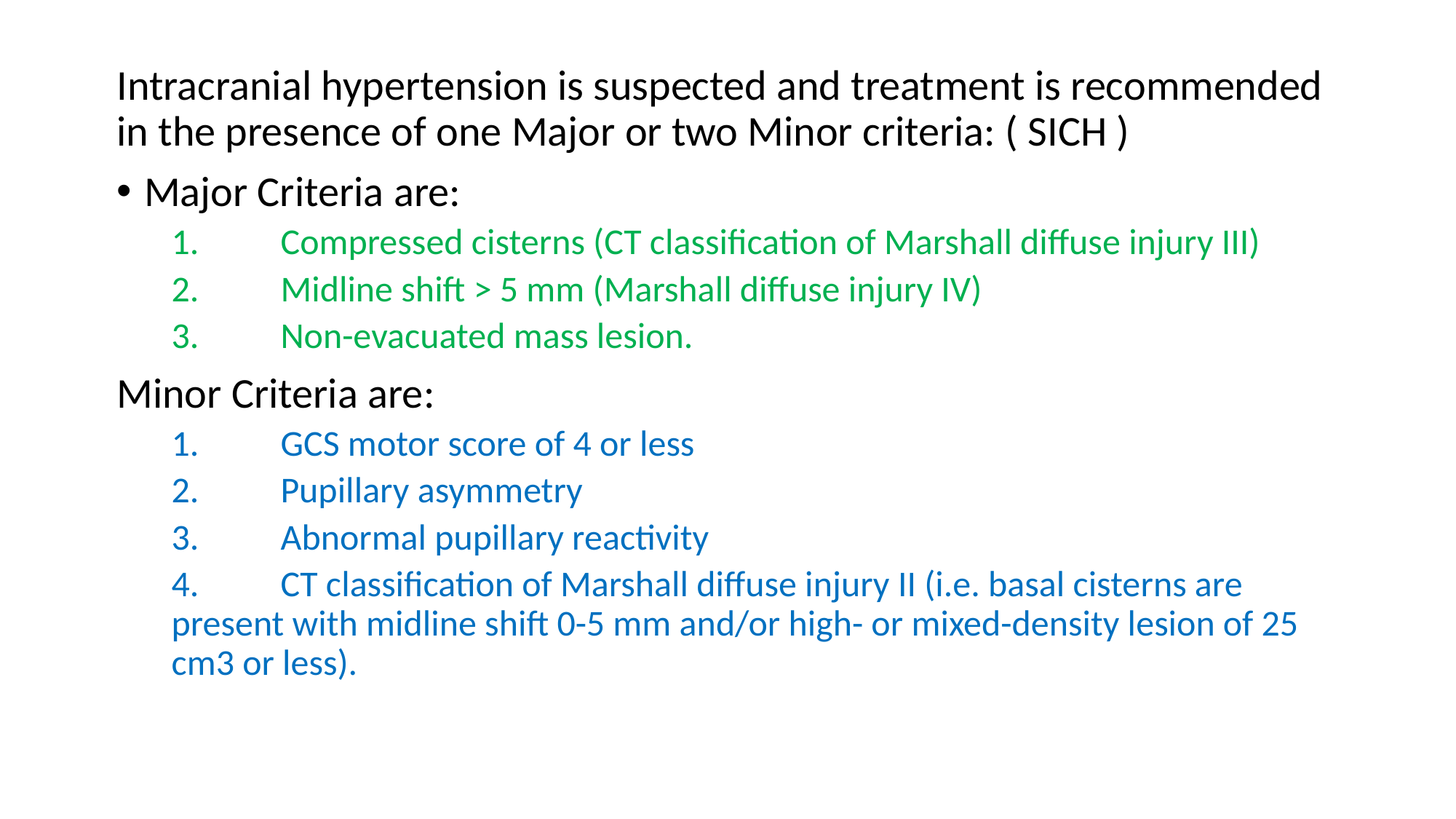

Intracranial hypertension is suspected and treatment is recommended in the presence of one Major or two Minor criteria: ( SICH )
Major Criteria are:
1.	Compressed cisterns (CT classification of Marshall diffuse injury III)
2.	Midline shift > 5 mm (Marshall diffuse injury IV)
3.	Non-evacuated mass lesion.
Minor Criteria are:
1.	GCS motor score of 4 or less
2.	Pupillary asymmetry
3.	Abnormal pupillary reactivity
4.	CT classification of Marshall diffuse injury II (i.e. basal cisterns are present with midline shift 0-5 mm and/or high- or mixed-density lesion of 25 cm3 or less).